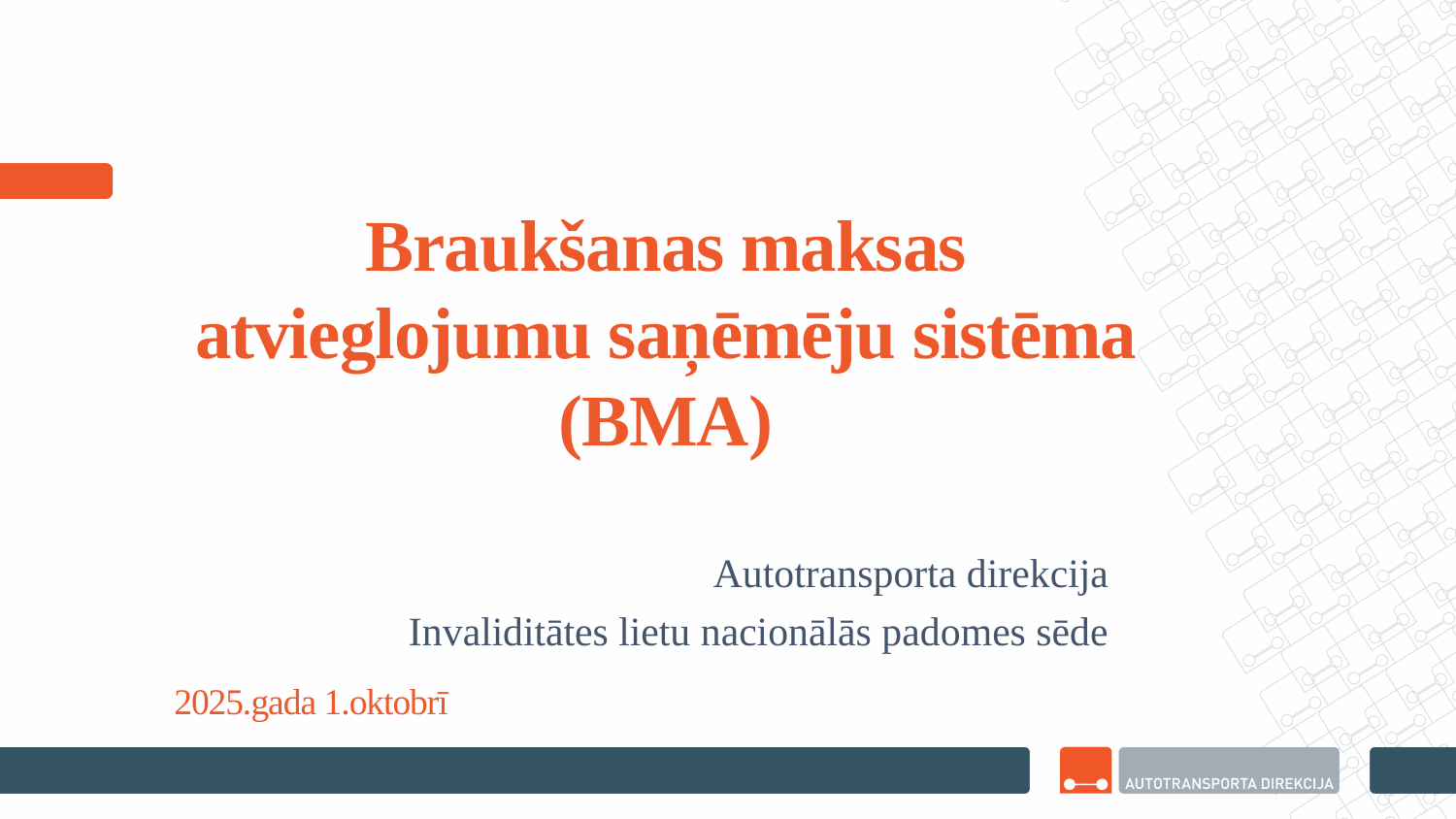

# Braukšanas maksas atvieglojumu saņēmēju sistēma (BMA)

Autotransporta direkcija
Invaliditātes lietu nacionālās padomes sēde

2025.gada 1.oktobrī